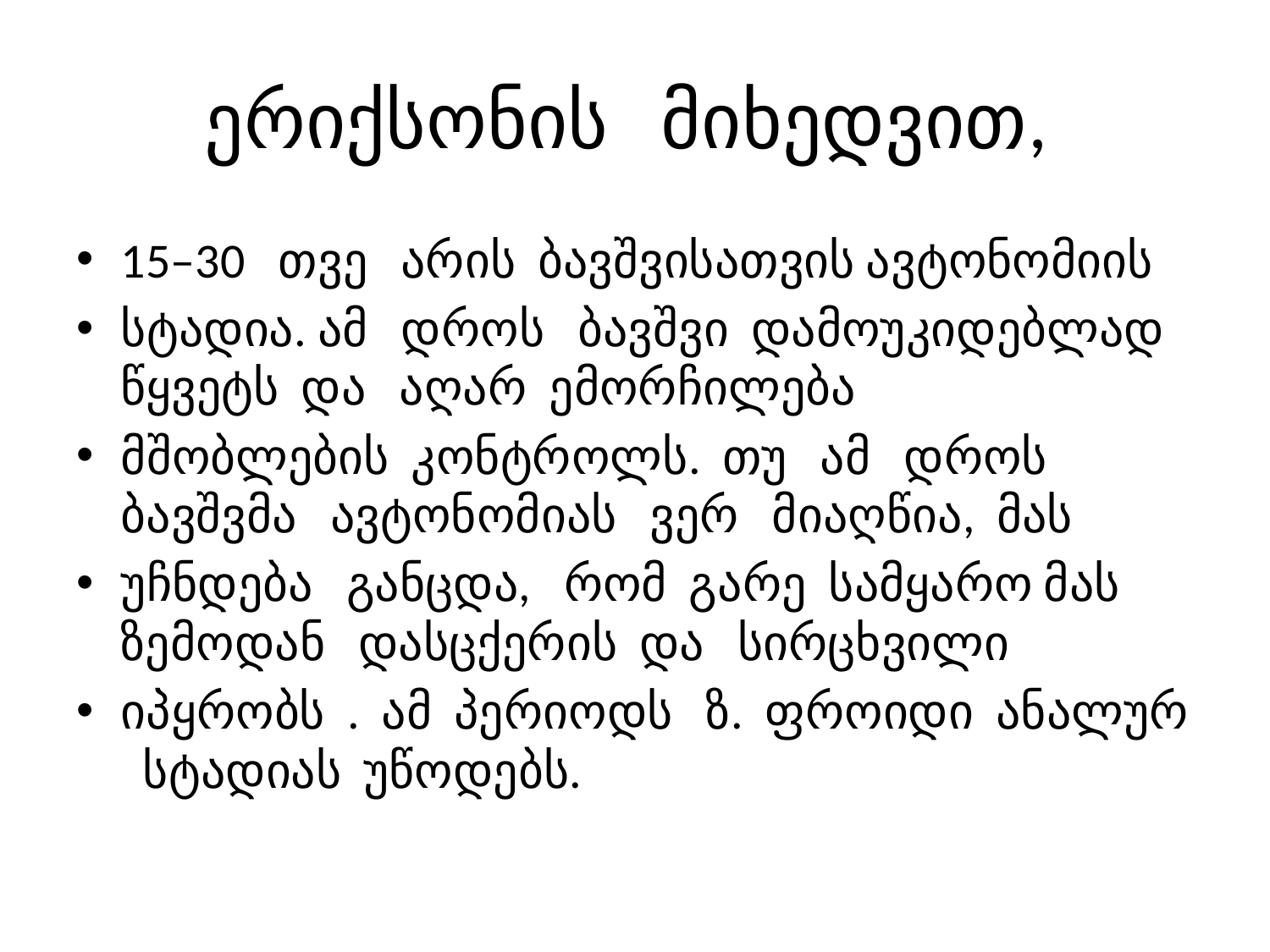

# ერიქსონის   მიხედვით,
15–30   თვე   არის  ბავშვისათვის ავტონომიის
სტადია. ამ   დროს   ბავშვი  დამოუკიდებლად   წყვეტს  და   აღარ  ემორჩილება
მშობლების  კონტროლს.  თუ   ამ   დროს  ბავშვმა   ავტონომიას   ვერ   მიაღწია,  მას
უჩნდება   განცდა,   რომ  გარე  სამყარო მას ზემოდან   დასცქერის  და   სირცხვილი
იპყრობს  .  ამ  პერიოდს   ზ.  ფროიდი  ანალურ   სტადიას  უწოდებს.